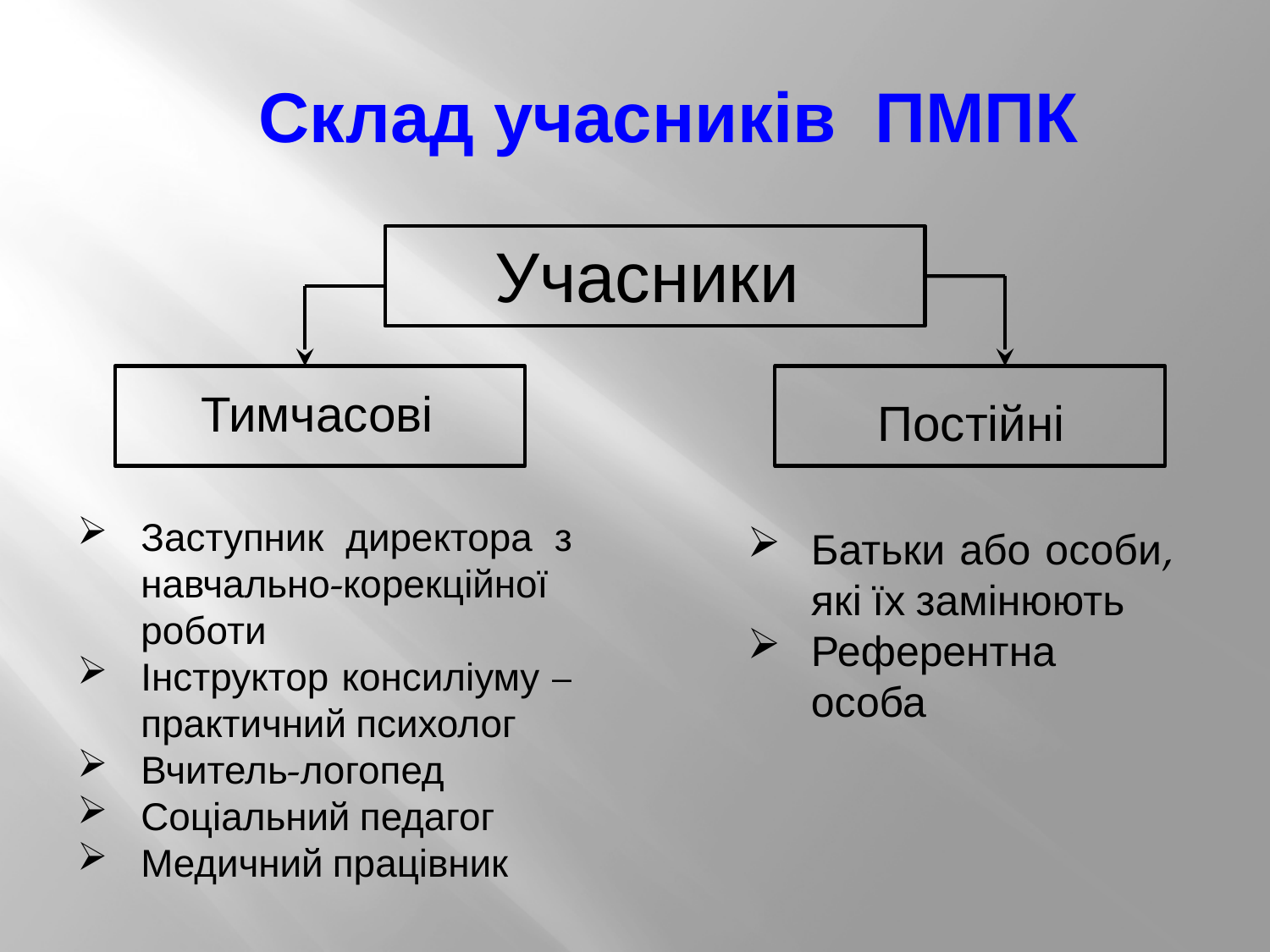

Склад учасників  ПМПК

Учасники

Тимчасові
Постійні
Заступник директора з навчально-корекційної роботи
Інструктор консиліуму – практичний психолог
Вчитель-логопед
Соціальний педагог
Медичний працівник
Батьки або особи, які їх замінюють
Референтна особа